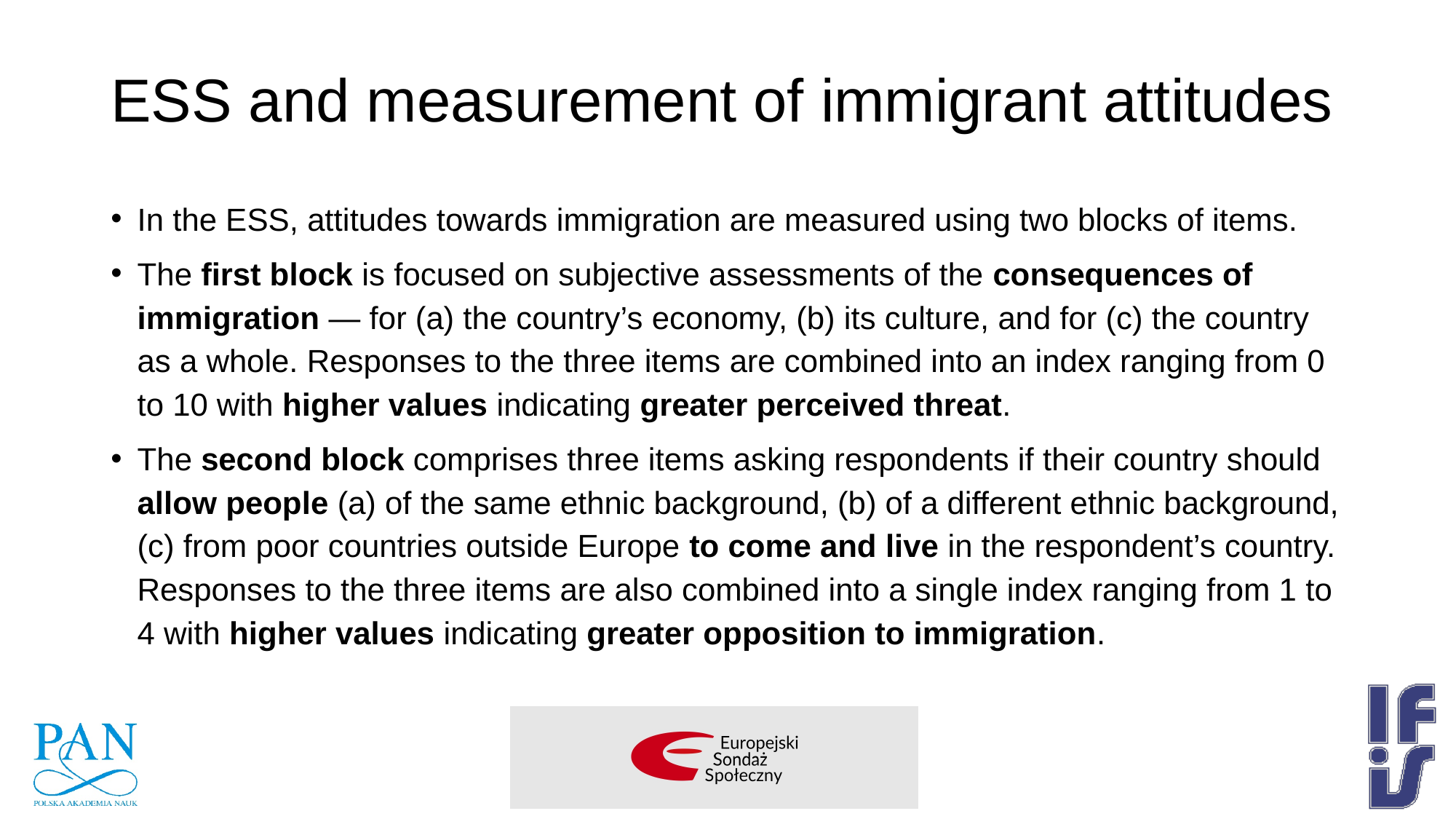

# ESS and measurement of immigrant attitudes
In the ESS, attitudes towards immigration are measured using two blocks of items.
The first block is focused on subjective assessments of the consequences of immigration — for (a) the country’s economy, (b) its culture, and for (c) the country as a whole. Responses to the three items are combined into an index ranging from 0 to 10 with higher values indicating greater perceived threat.
The second block comprises three items asking respondents if their country should allow people (a) of the same ethnic background, (b) of a different ethnic background, (c) from poor countries outside Europe to come and live in the respondent’s country. Responses to the three items are also combined into a single index ranging from 1 to 4 with higher values indicating greater opposition to immigration.